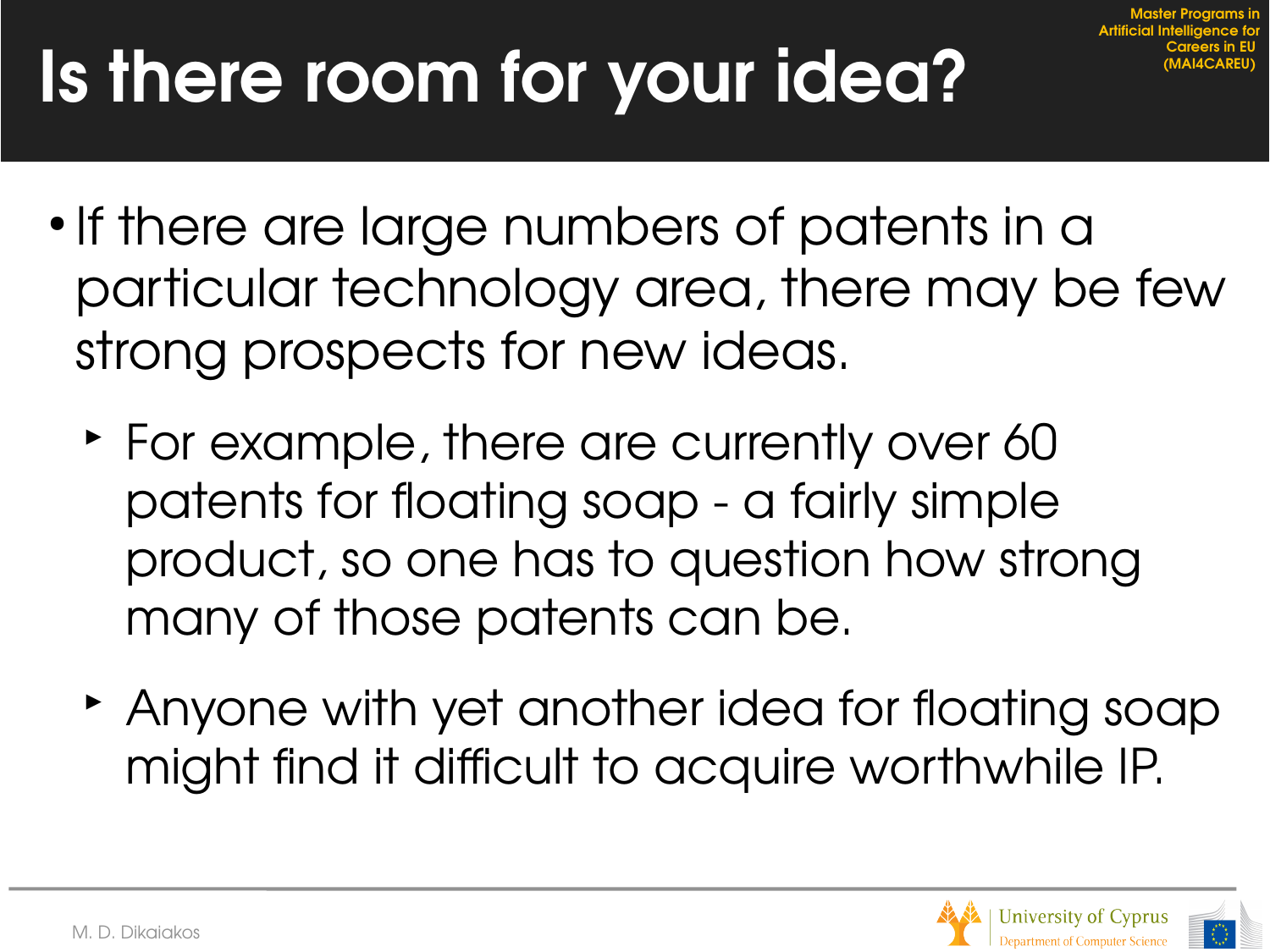

# Is there room for your idea?
If there are large numbers of patents in a particular technology area, there may be few strong prospects for new ideas.
For example, there are currently over 60 patents for floating soap - a fairly simple product, so one has to question how strong many of those patents can be.
Anyone with yet another idea for floating soap might find it difficult to acquire worthwhile IP.
234